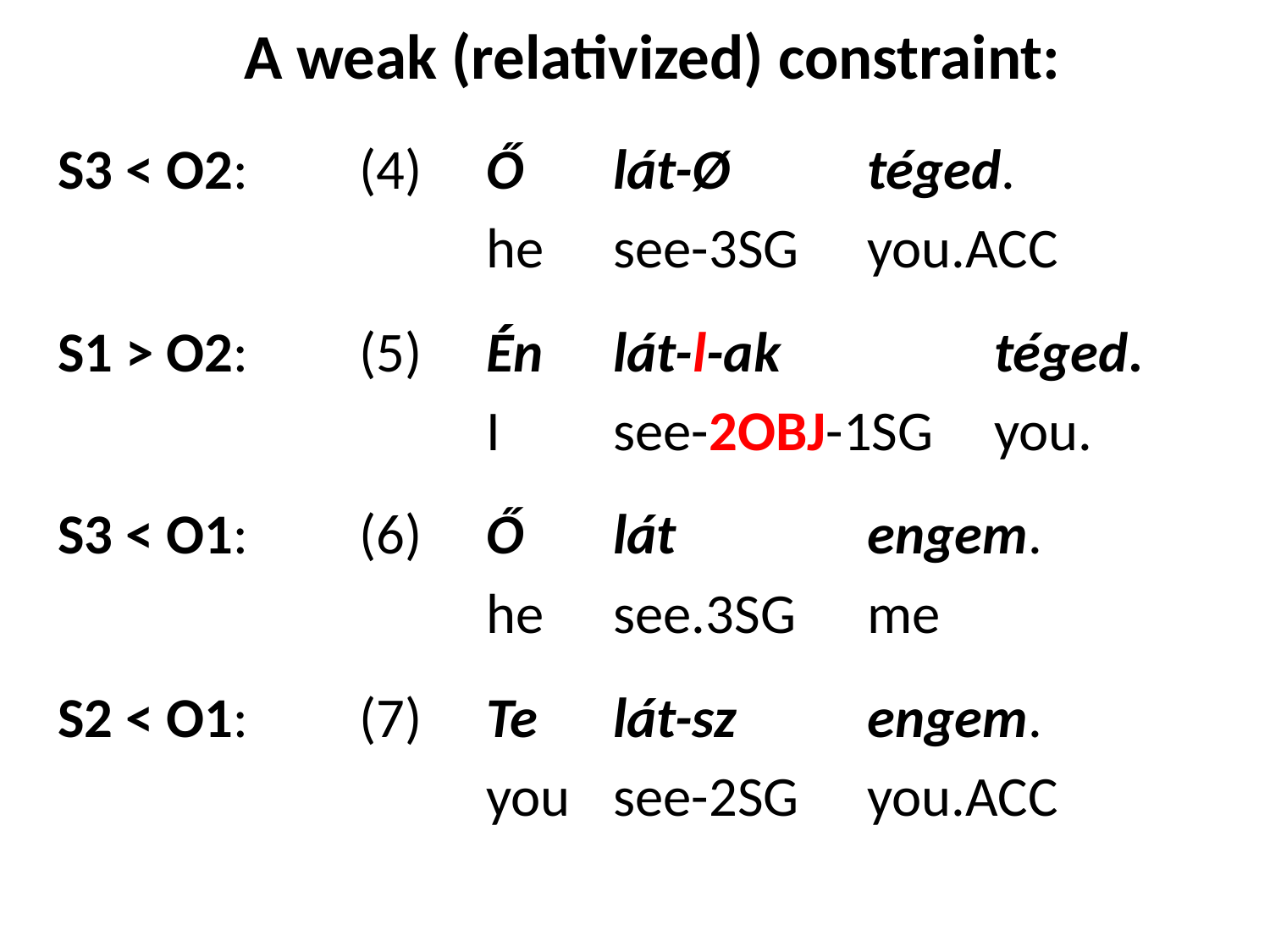

# A weak (relativized) constraint:
S3 < O2: 	(4) 	Ő 	lát-Ø 	téged.
			   	he	see-3sg	you.acc

S1 > O2: 	(5) 	Én 	lát-l-ak 		téged.
		              	I	see-2obj-1sg  	you.

S3 < O1: 	(6) 	Ő 	lát	   	engem.
			   	he	see.3sg	me

S2 < O1: 	(7) 	Te 	lát-sz	   	engem.
		   		you	see-2sg	you.acc